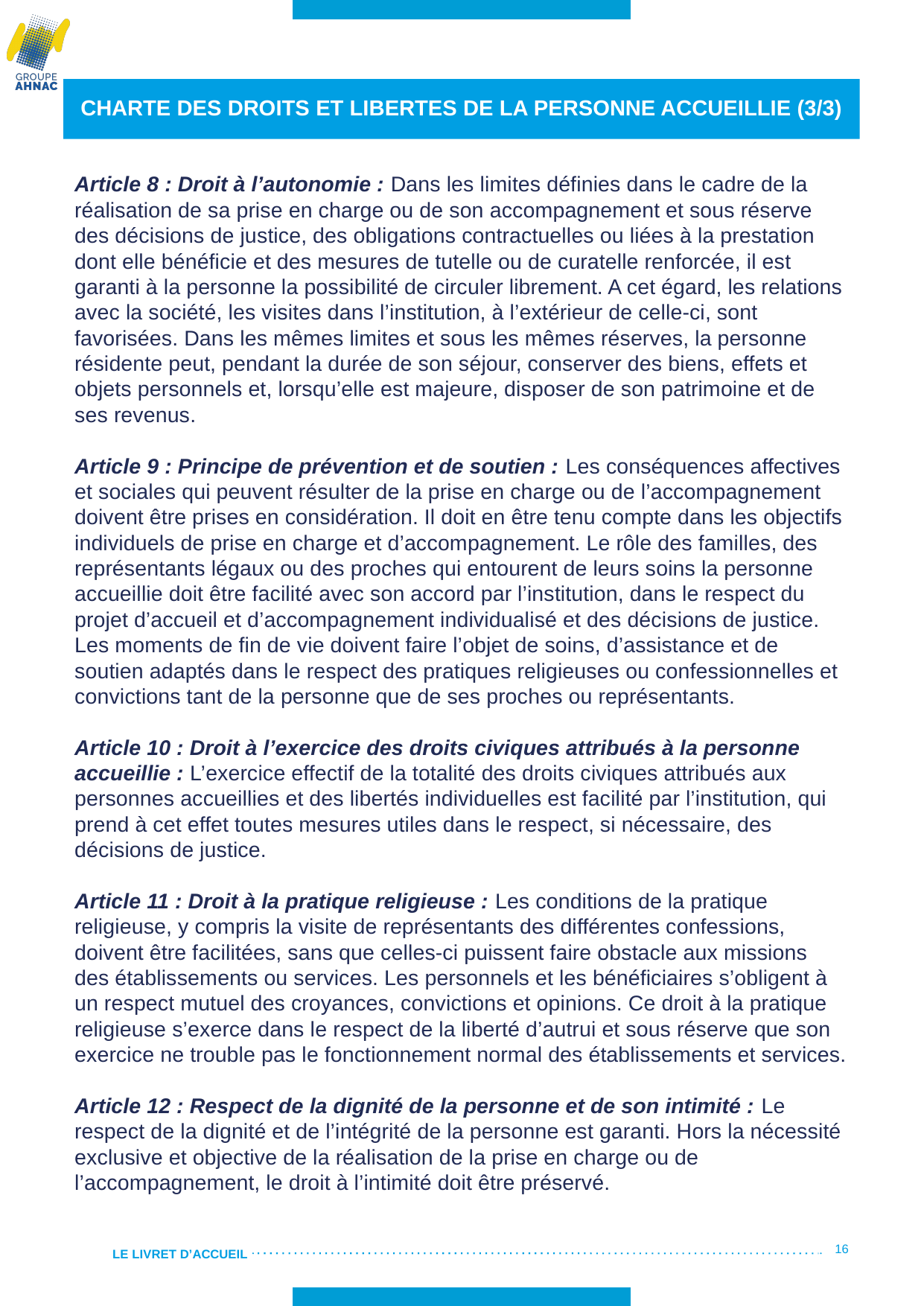

# CHARTE DES DROITS ET LIBERTES DE LA PERSONNE ACCUEILLIE (3/3)
Article 8 : Droit à l’autonomie : Dans les limites définies dans le cadre de la réalisation de sa prise en charge ou de son accompagnement et sous réserve des décisions de justice, des obligations contractuelles ou liées à la prestation dont elle bénéficie et des mesures de tutelle ou de curatelle renforcée, il est garanti à la personne la possibilité de circuler librement. A cet égard, les relations avec la société, les visites dans l’institution, à l’extérieur de celle-ci, sont favorisées. Dans les mêmes limites et sous les mêmes réserves, la personne résidente peut, pendant la durée de son séjour, conserver des biens, effets et objets personnels et, lorsqu’elle est majeure, disposer de son patrimoine et de ses revenus.

Article 9 : Principe de prévention et de soutien : Les conséquences affectives et sociales qui peuvent résulter de la prise en charge ou de l’accompagnement doivent être prises en considération. Il doit en être tenu compte dans les objectifs individuels de prise en charge et d’accompagnement. Le rôle des familles, des représentants légaux ou des proches qui entourent de leurs soins la personne accueillie doit être facilité avec son accord par l’institution, dans le respect du projet d’accueil et d’accompagnement individualisé et des décisions de justice. Les moments de fin de vie doivent faire l’objet de soins, d’assistance et de soutien adaptés dans le respect des pratiques religieuses ou confessionnelles et convictions tant de la personne que de ses proches ou représentants.

Article 10 : Droit à l’exercice des droits civiques attribués à la personne accueillie : L’exercice effectif de la totalité des droits civiques attribués aux personnes accueillies et des libertés individuelles est facilité par l’institution, qui prend à cet effet toutes mesures utiles dans le respect, si nécessaire, des décisions de justice.

Article 11 : Droit à la pratique religieuse : Les conditions de la pratique religieuse, y compris la visite de représentants des différentes confessions, doivent être facilitées, sans que celles-ci puissent faire obstacle aux missions des établissements ou services. Les personnels et les bénéficiaires s’obligent à un respect mutuel des croyances, convictions et opinions. Ce droit à la pratique religieuse s’exerce dans le respect de la liberté d’autrui et sous réserve que son exercice ne trouble pas le fonctionnement normal des établissements et services.

Article 12 : Respect de la dignité de la personne et de son intimité : Le respect de la dignité et de l’intégrité de la personne est garanti. Hors la nécessité exclusive et objective de la réalisation de la prise en charge ou de l’accompagnement, le droit à l’intimité doit être préservé.